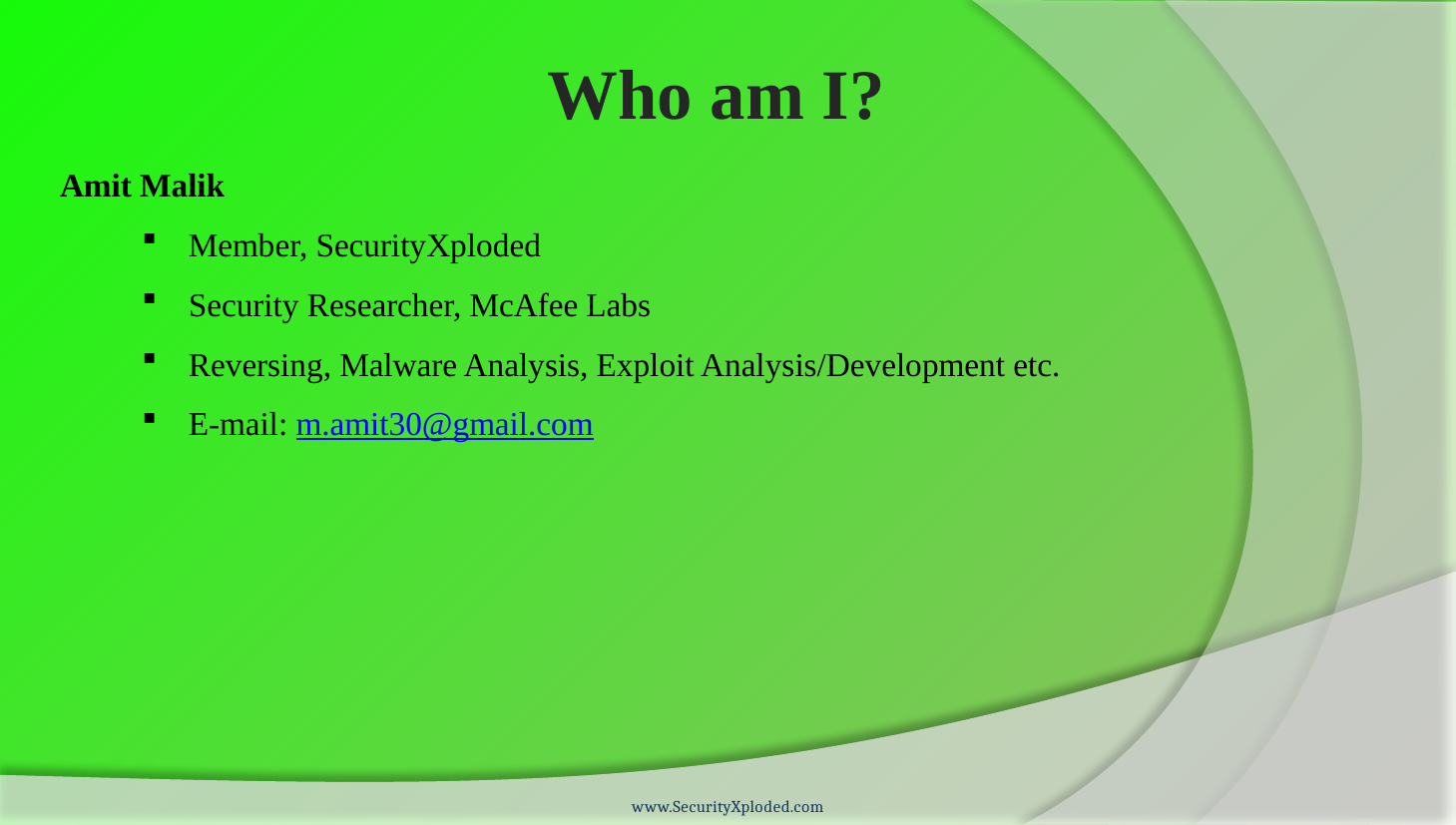

Who am I?
Amit Malik
Member, SecurityXploded
Security Researcher, McAfee Labs
Reversing, Malware Analysis, Exploit Analysis/Development etc.
E-mail: m.amit30@gmail.com

www.SecurityXploded.com